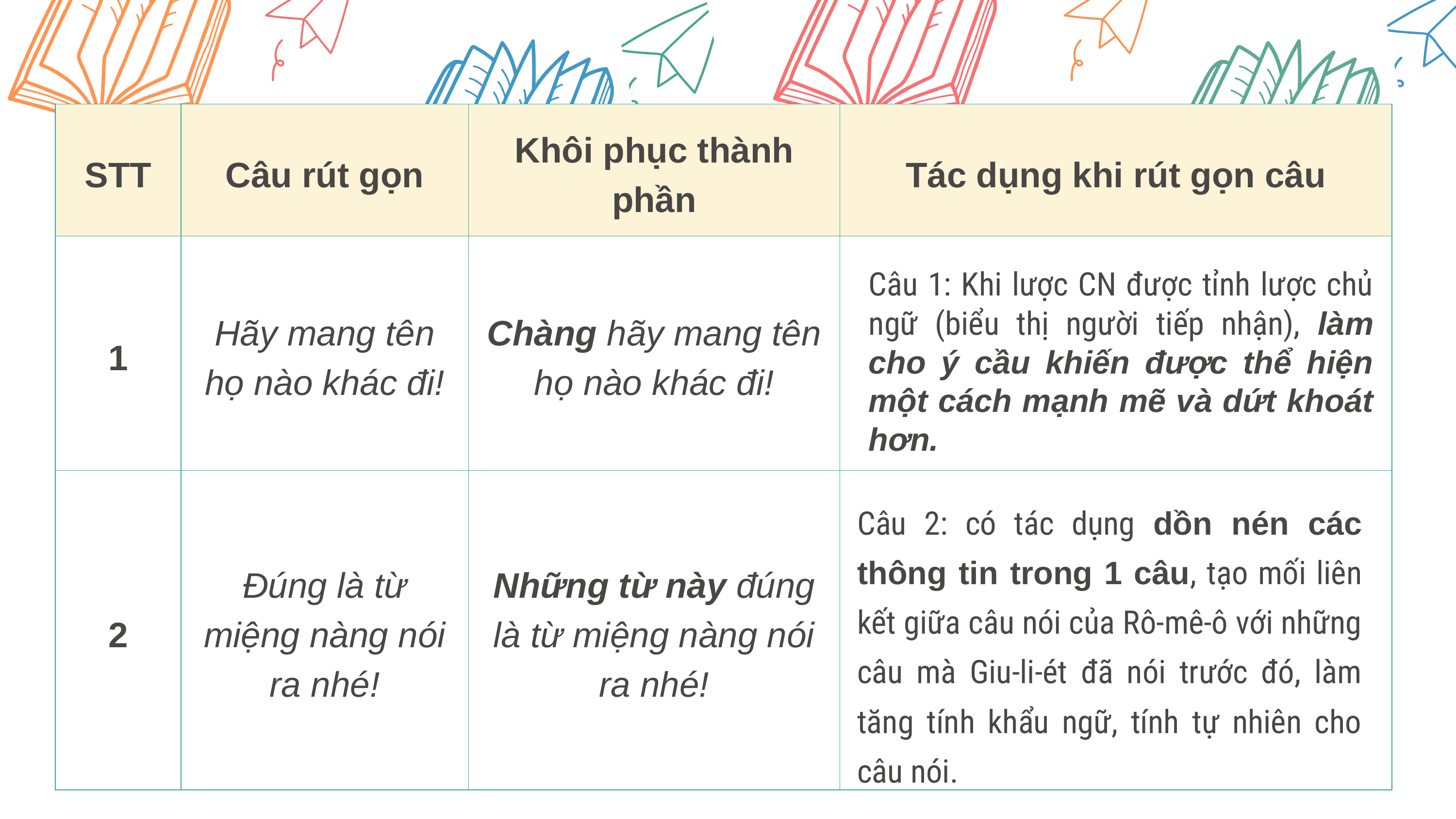

| STT | Câu rút gọn | Khôi phục thành phần | Tác dụng khi rút gọn câu |
| --- | --- | --- | --- |
| 1 | Hãy mang tên họ nào khác đi! | Chàng hãy mang tên họ nào khác đi! |  |
| 2 | Đúng là từ miệng nàng nói ra nhé! | Những từ này đúng là từ miệng nàng nói ra nhé! |  |
Câu 1: Khi lược CN được tỉnh lược chủ ngữ (biểu thị người tiếp nhận), làm cho ý cầu khiến được thể hiện một cách mạnh mẽ và dứt khoát hơn.
Câu 2: có tác dụng dồn nén các thông tin trong 1 câu, tạo mối liên kết giữa câu nói của Rô-mê-ô với những câu mà Giu-li-ét đã nói trước đó, làm tăng tính khẩu ngữ, tính tự nhiên cho câu nói.